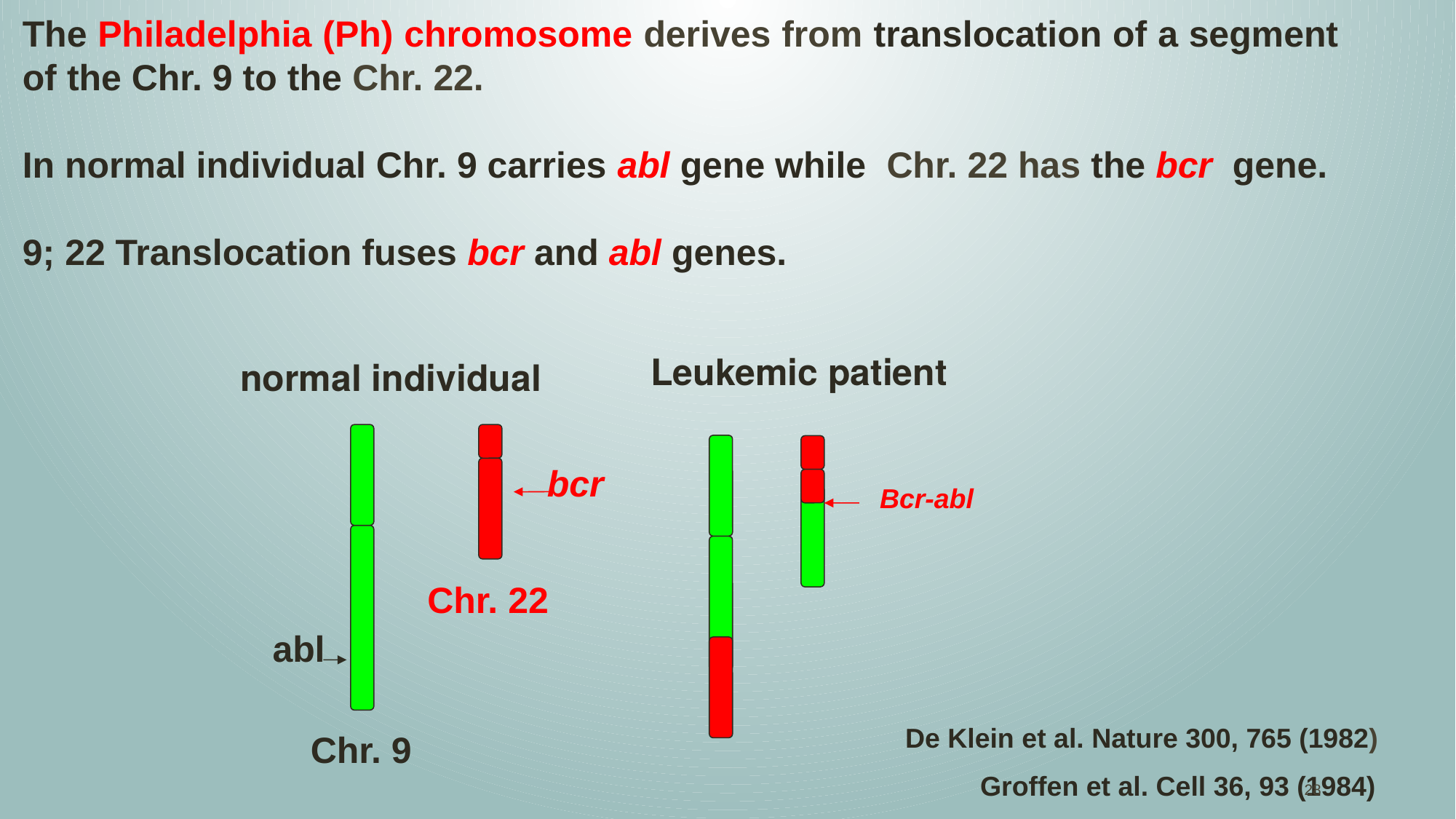

The Philadelphia (Ph) chromosome derives from translocation of a segment of the Chr. 9 to the Chr. 22.

In normal individual Chr. 9 carries abl gene while  Chr. 22 has the bcr  gene.

9; 22 Translocation fuses bcr and abl genes.

Leukemic patient
normal individual

bcr

Bcr-abl

Chr. 22
abl

Chr. 9
De Klein et al. Nature 300, 765 (1982)
Groffen et al. Cell 36, 93 (1984)
28